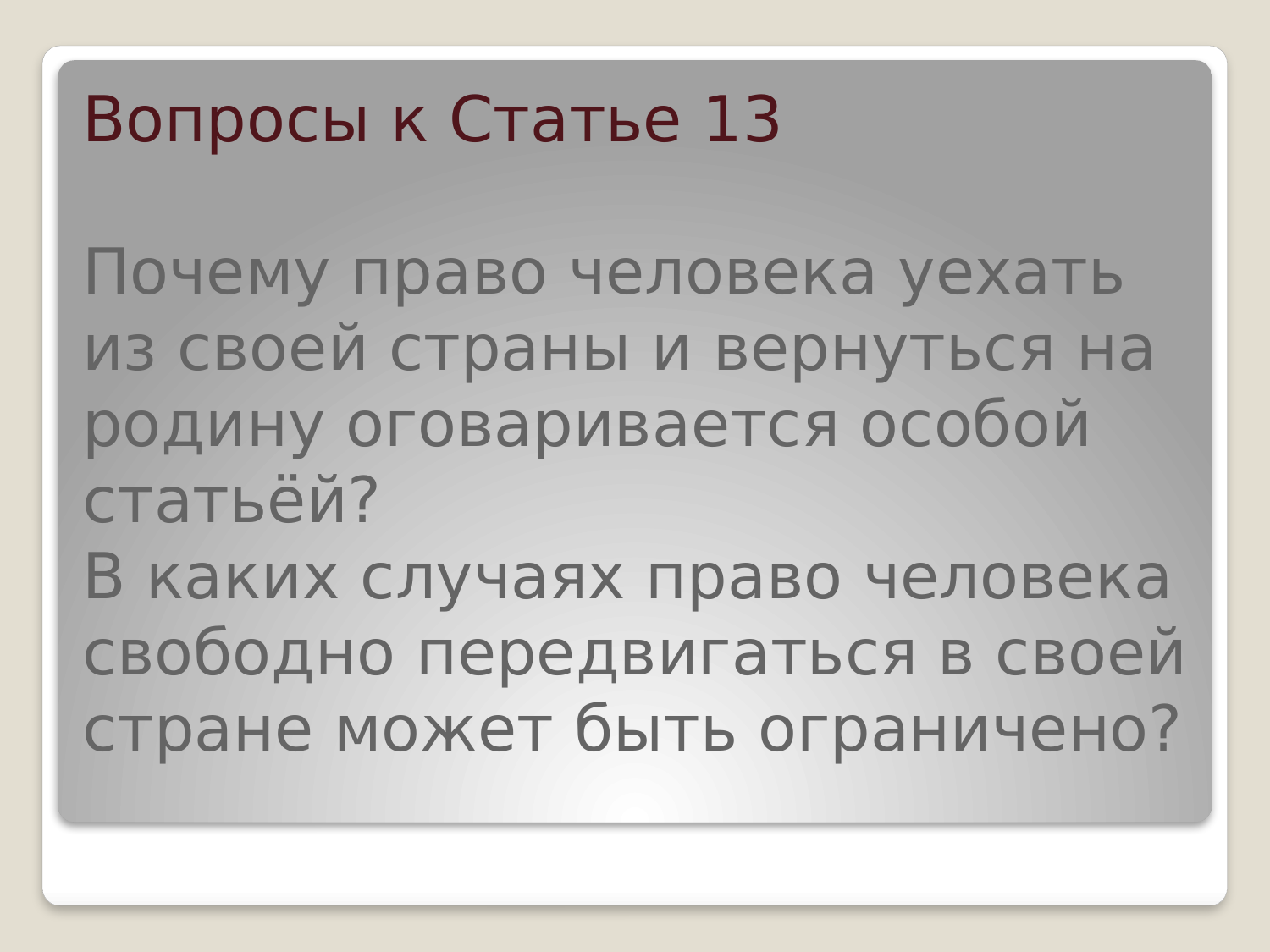

# Вопросы к Статье 13 Почему право человека уехать из своей страны и вернуться на родину оговаривается особой статьёй? В каких случаях право человека свободно передвигаться в своей стране может быть ограничено?